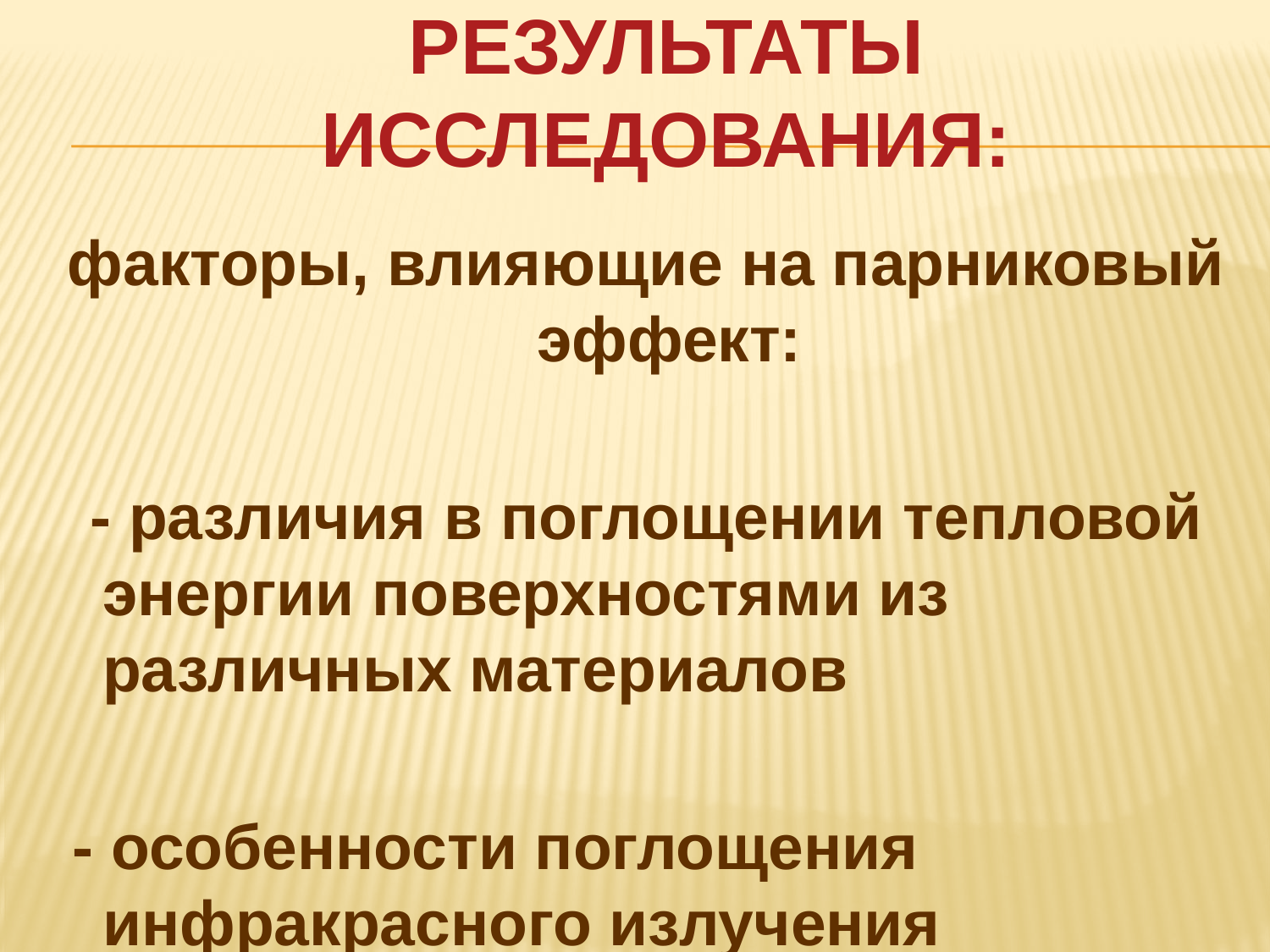

факторы, влияющие на парниковый эффект:

  - различия в поглощении тепловой энергии поверхностями из различных материалов

 - особенности поглощения инфракрасного излучения углекислым газом
РЕЗУЛЬТАТЫ ИССЛЕДОВАНИЯ: